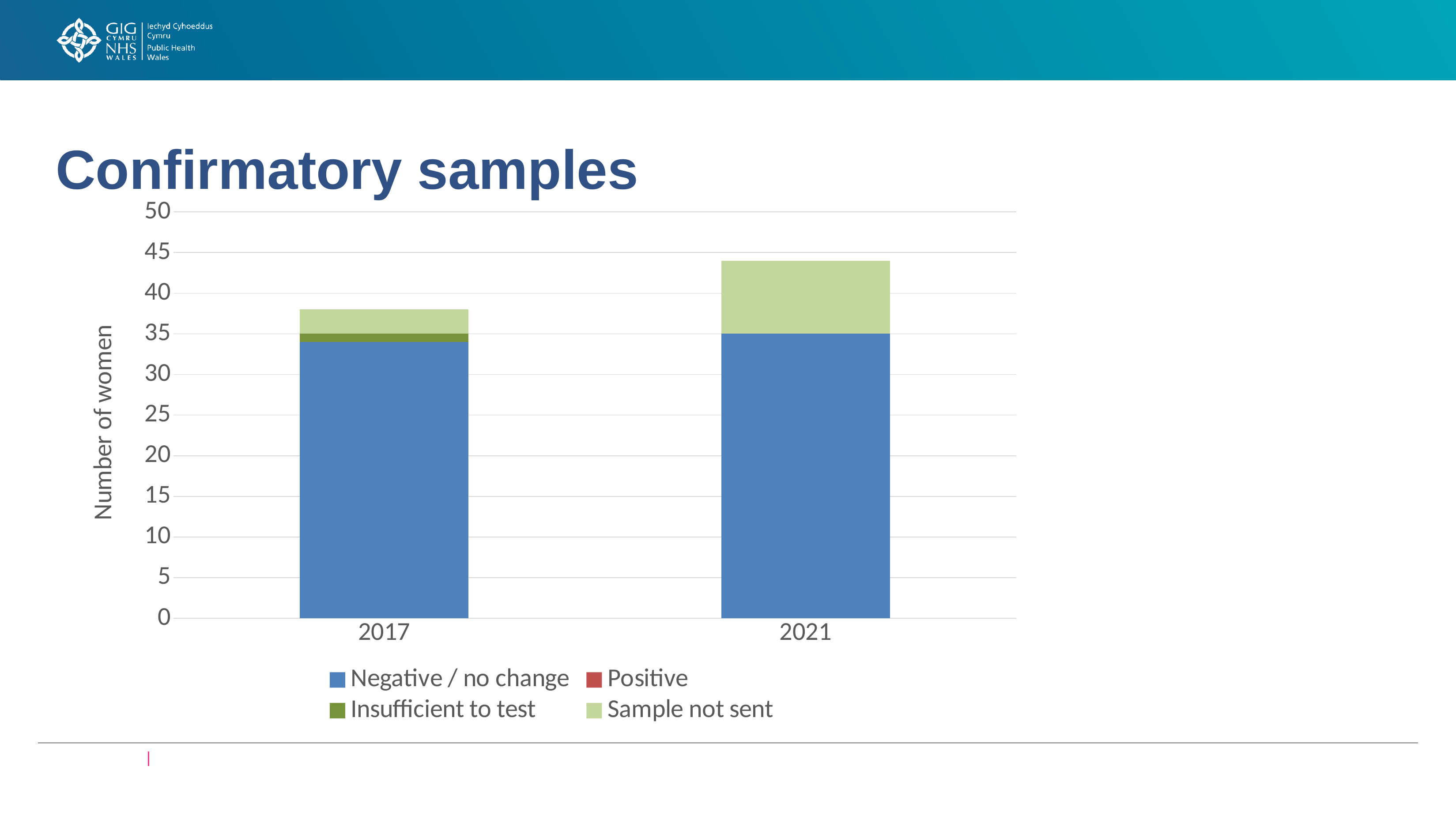

# Confirmatory samples

### Chart

| Category | Negative / no change | Positive  | Insufficient to test  | Sample not sent  |
|---|---|---|---|---|
| 2017 | 34.0 | 0.0 | 1.0 | 3.0 |
| 2021 | 35.0 | 0.0 | 0.0 | 9.0 |